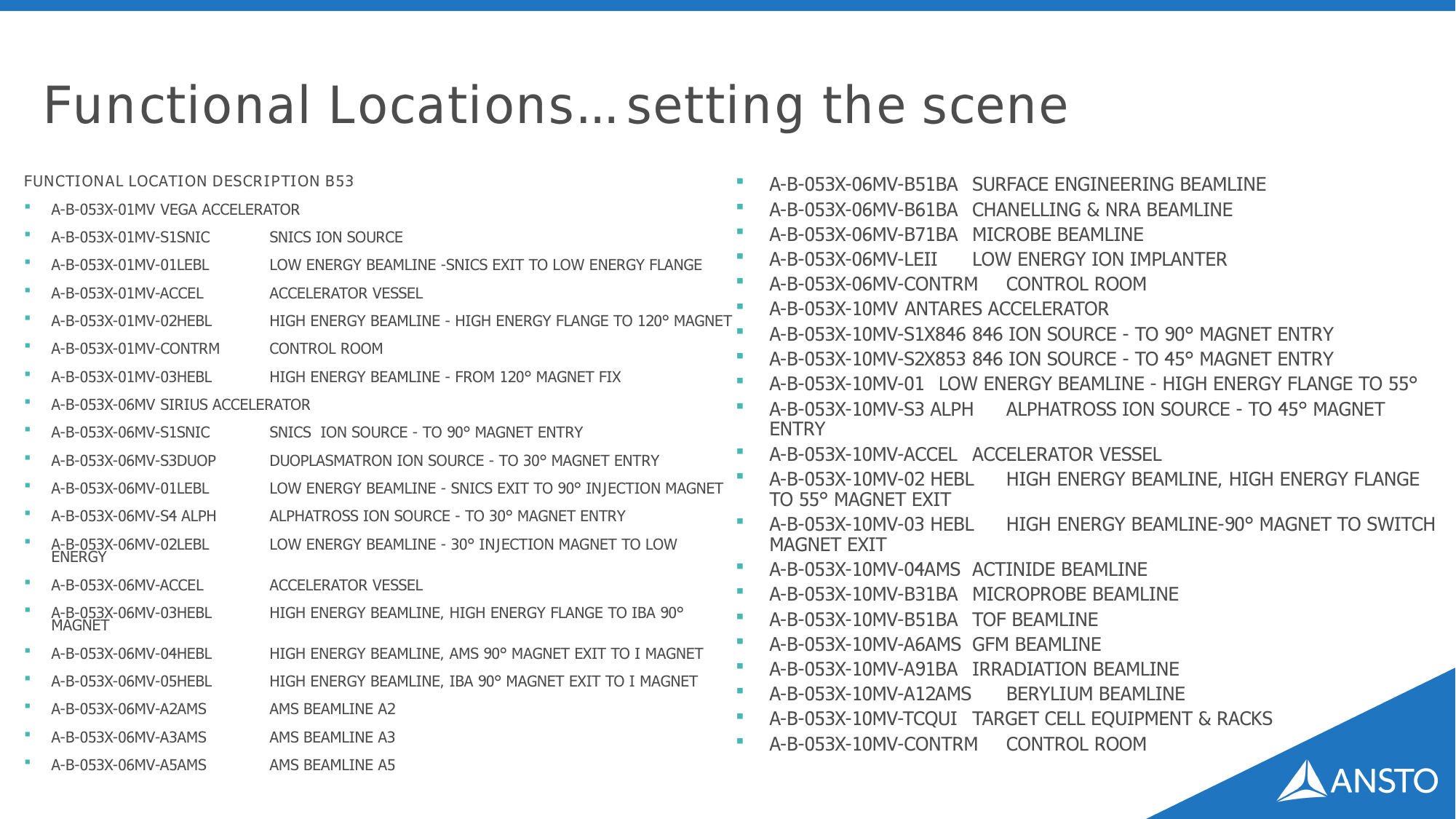

# Functional Locations…setting the scene
FUNCTIONAL LOCATION DESCRIPTION B53
A-B-053X-01MV 	VEGA ACCELERATOR
A-B-053X-01MV-S1SNIC 	SNICS ION SOURCE
A-B-053X-01MV-01LEBL 	LOW ENERGY BEAMLINE -SNICS EXIT TO LOW ENERGY FLANGE
A-B-053X-01MV-ACCEL 	ACCELERATOR VESSEL
A-B-053X-01MV-02HEBL 	HIGH ENERGY BEAMLINE - HIGH ENERGY FLANGE TO 120° MAGNET
A-B-053X-01MV-CONTRM 	CONTROL ROOM
A-B-053X-01MV-03HEBL 	HIGH ENERGY BEAMLINE - FROM 120° MAGNET FIX
A-B-053X-06MV 	SIRIUS ACCELERATOR
A-B-053X-06MV-S1SNIC 	SNICS  ION SOURCE - TO 90° MAGNET ENTRY
A-B-053X-06MV-S3DUOP	DUOPLASMATRON ION SOURCE - TO 30° MAGNET ENTRY
A-B-053X-06MV-01LEBL	LOW ENERGY BEAMLINE - SNICS EXIT TO 90° INJECTION MAGNET
A-B-053X-06MV-S4 ALPH 	ALPHATROSS ION SOURCE - TO 30° MAGNET ENTRY
A-B-053X-06MV-02LEBL 	LOW ENERGY BEAMLINE - 30° INJECTION MAGNET TO LOW ENERGY
A-B-053X-06MV-ACCEL 	ACCELERATOR VESSEL
A-B-053X-06MV-03HEBL	HIGH ENERGY BEAMLINE, HIGH ENERGY FLANGE TO IBA 90° MAGNET
A-B-053X-06MV-04HEBL 	HIGH ENERGY BEAMLINE, AMS 90° MAGNET EXIT TO I MAGNET
A-B-053X-06MV-05HEBL 	HIGH ENERGY BEAMLINE, IBA 90° MAGNET EXIT TO I MAGNET
A-B-053X-06MV-A2AMS 	AMS BEAMLINE A2
A-B-053X-06MV-A3AMS 	AMS BEAMLINE A3
A-B-053X-06MV-A5AMS 	AMS BEAMLINE A5

A-B-053X-06MV-B51BA 	SURFACE ENGINEERING BEAMLINE
A-B-053X-06MV-B61BA 	CHANELLING & NRA BEAMLINE
A-B-053X-06MV-B71BA 	MICROBE BEAMLINE
A-B-053X-06MV-LEII 	LOW ENERGY ION IMPLANTER
A-B-053X-06MV-CONTRM 	CONTROL ROOM
A-B-053X-10MV 	ANTARES ACCELERATOR
A-B-053X-10MV-S1X846 	846 ION SOURCE - TO 90° MAGNET ENTRY
A-B-053X-10MV-S2X853	846 ION SOURCE - TO 45° MAGNET ENTRY
A-B-053X-10MV-01 	LOW ENERGY BEAMLINE - HIGH ENERGY FLANGE TO 55°
A-B-053X-10MV-S3 ALPH 	ALPHATROSS ION SOURCE - TO 45° MAGNET ENTRY
A-B-053X-10MV-ACCEL 	ACCELERATOR VESSEL
A-B-053X-10MV-02 HEBL	HIGH ENERGY BEAMLINE, HIGH ENERGY FLANGE TO 55° MAGNET EXIT
A-B-053X-10MV-03 HEBL	HIGH ENERGY BEAMLINE-90° MAGNET TO SWITCH MAGNET EXIT
A-B-053X-10MV-04AMS 	ACTINIDE BEAMLINE
A-B-053X-10MV-B31BA 	MICROPROBE BEAMLINE
A-B-053X-10MV-B51BA 	TOF BEAMLINE
A-B-053X-10MV-A6AMS 	GFM BEAMLINE
A-B-053X-10MV-A91BA 	IRRADIATION BEAMLINE
A-B-053X-10MV-A12AMS 	BERYLIUM BEAMLINE
A-B-053X-10MV-TCQUI 	TARGET CELL EQUIPMENT & RACKS
A-B-053X-10MV-CONTRM 	CONTROL ROOM